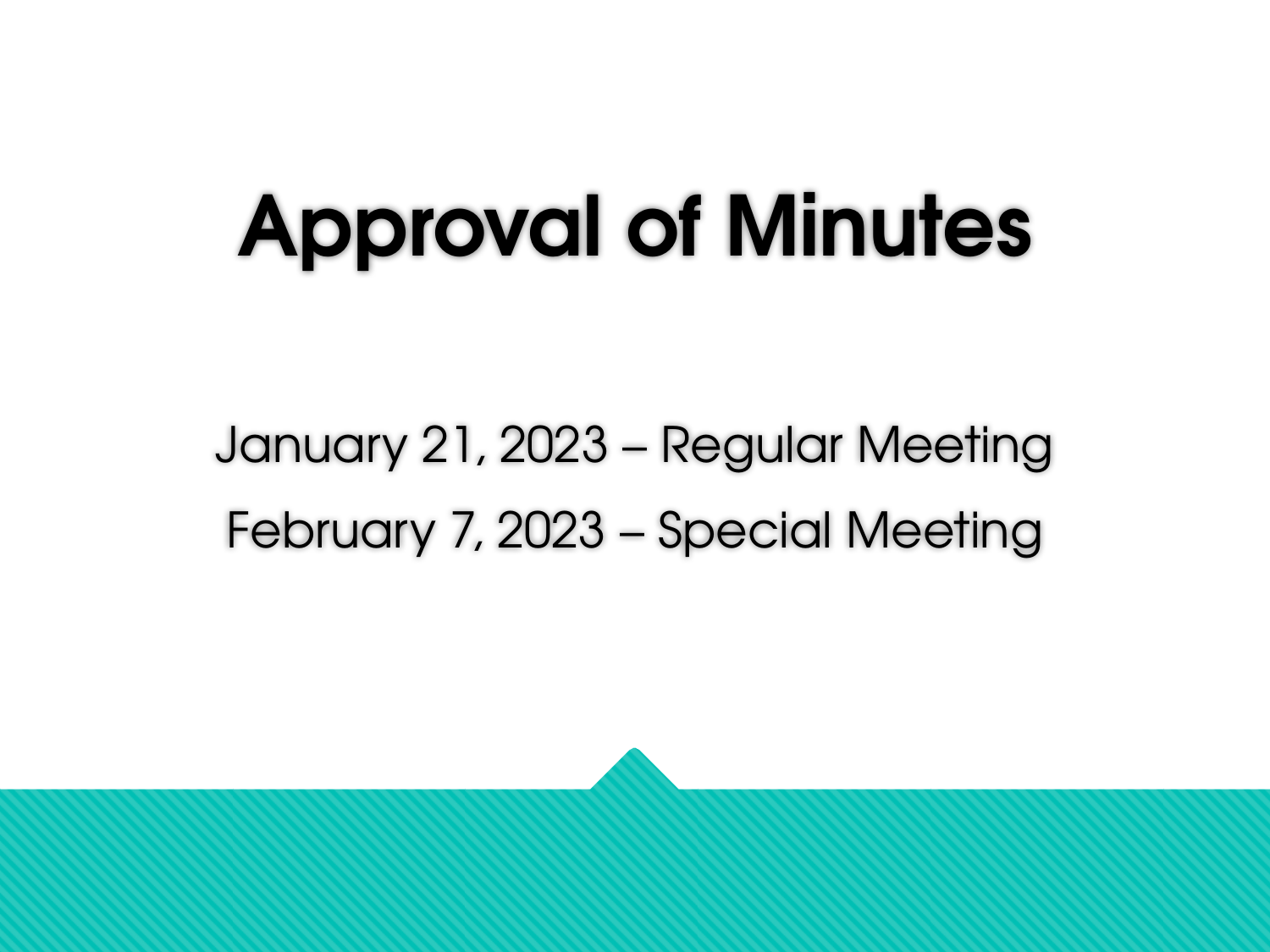

# Approval of Minutes January 21, 2023 – Regular Meeting February 7, 2023 – Special Meeting